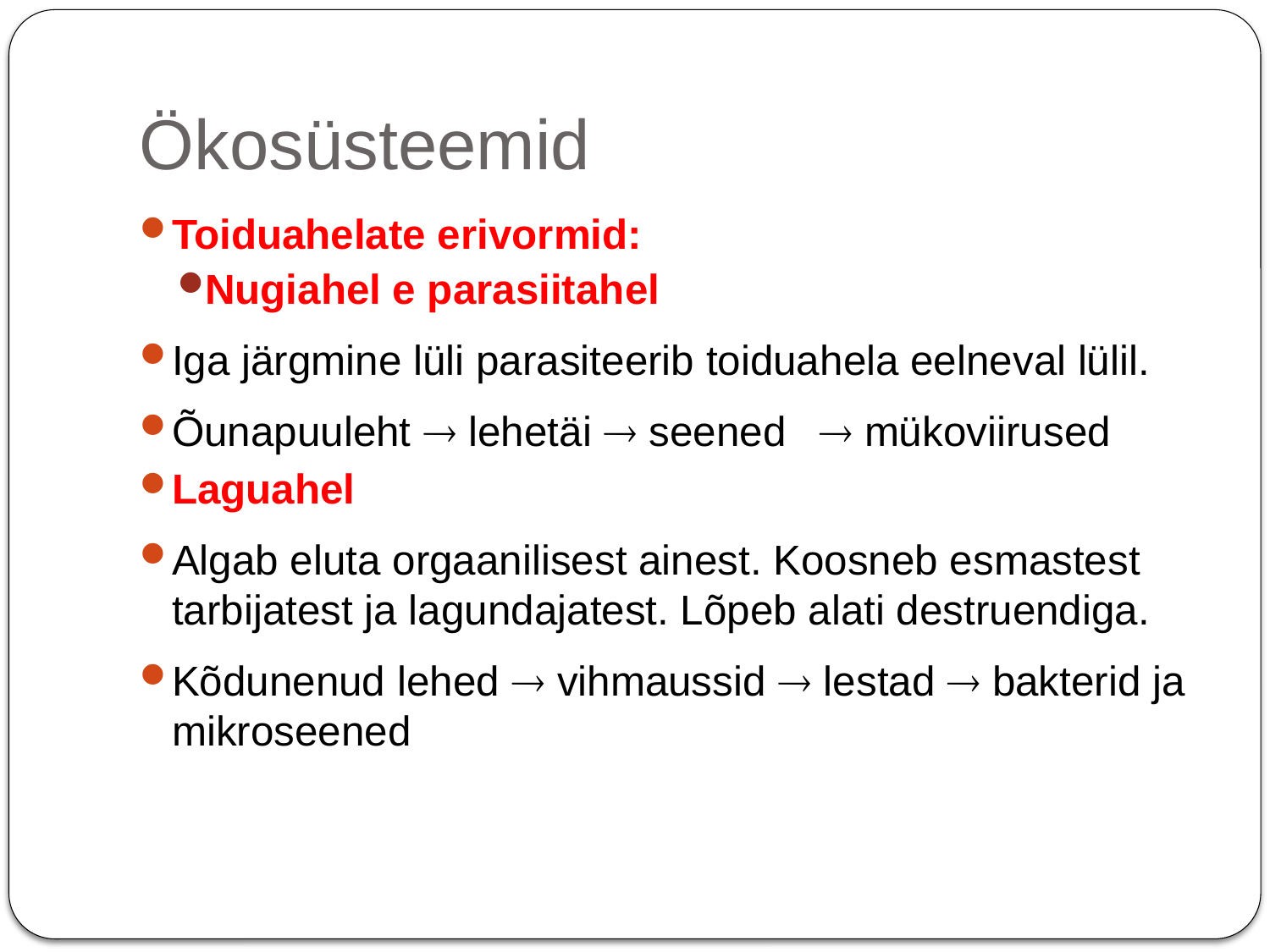

# Ökosüsteemid
Toiduahelate erivormid:
Nugiahel e parasiitahel
Iga järgmine lüli parasiteerib toiduahela eelneval lülil.
Õunapuuleht → lehetäi → seened  → mükoviirused
Laguahel
Algab eluta orgaanilisest ainest. Koosneb esmastest tarbijatest ja lagundajatest. Lõpeb alati destruendiga.
Kõdunenud lehed → vihmaussid → lestad → bakterid ja mikroseened